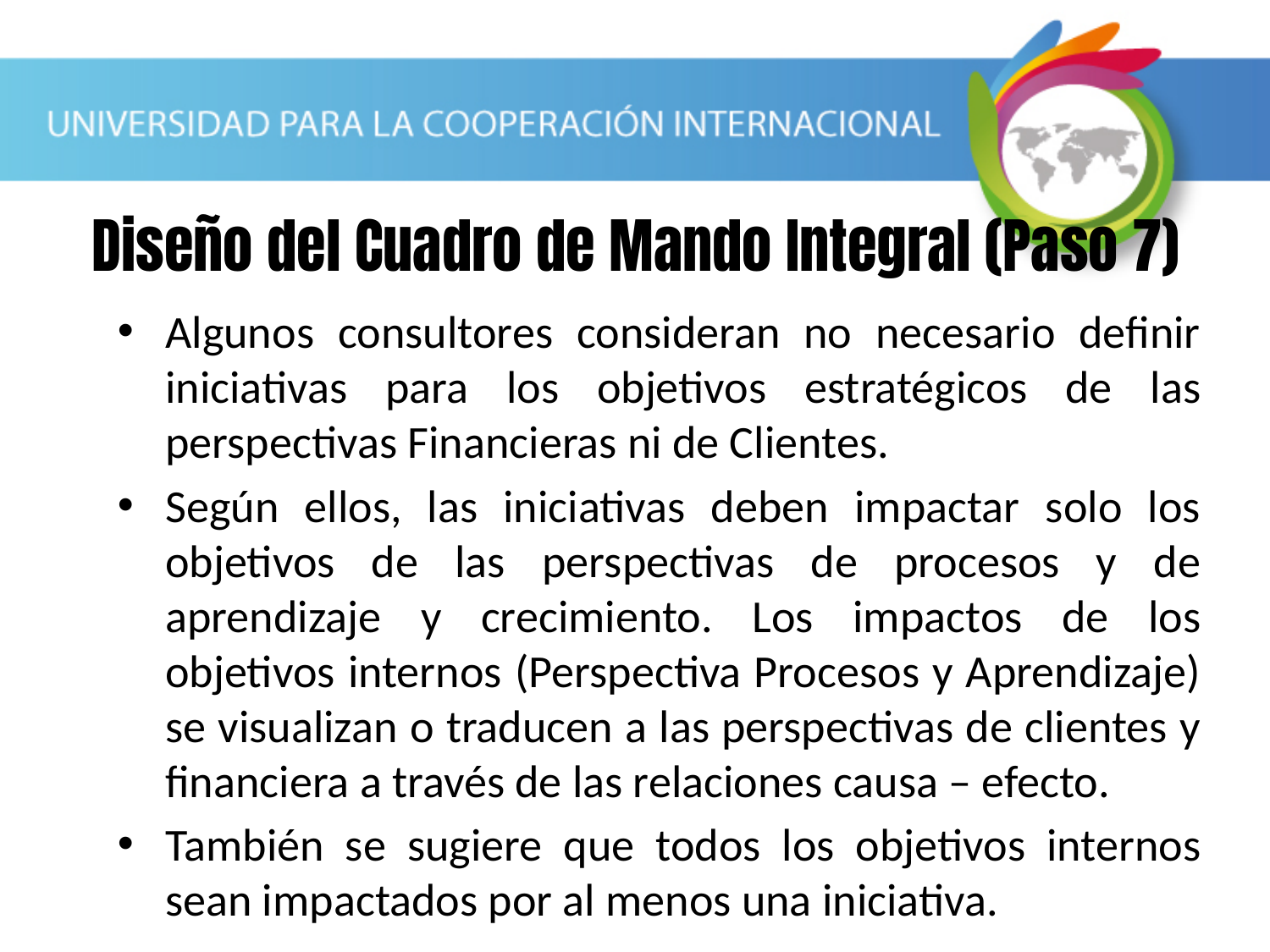

# Diseño del Cuadro de Mando Integral (Paso 7)
Algunos consultores consideran no necesario definir iniciativas para los objetivos estratégicos de las perspectivas Financieras ni de Clientes.
Según ellos, las iniciativas deben impactar solo los objetivos de las perspectivas de procesos y de aprendizaje y crecimiento. Los impactos de los objetivos internos (Perspectiva Procesos y Aprendizaje) se visualizan o traducen a las perspectivas de clientes y financiera a través de las relaciones causa – efecto.
También se sugiere que todos los objetivos internos sean impactados por al menos una iniciativa.